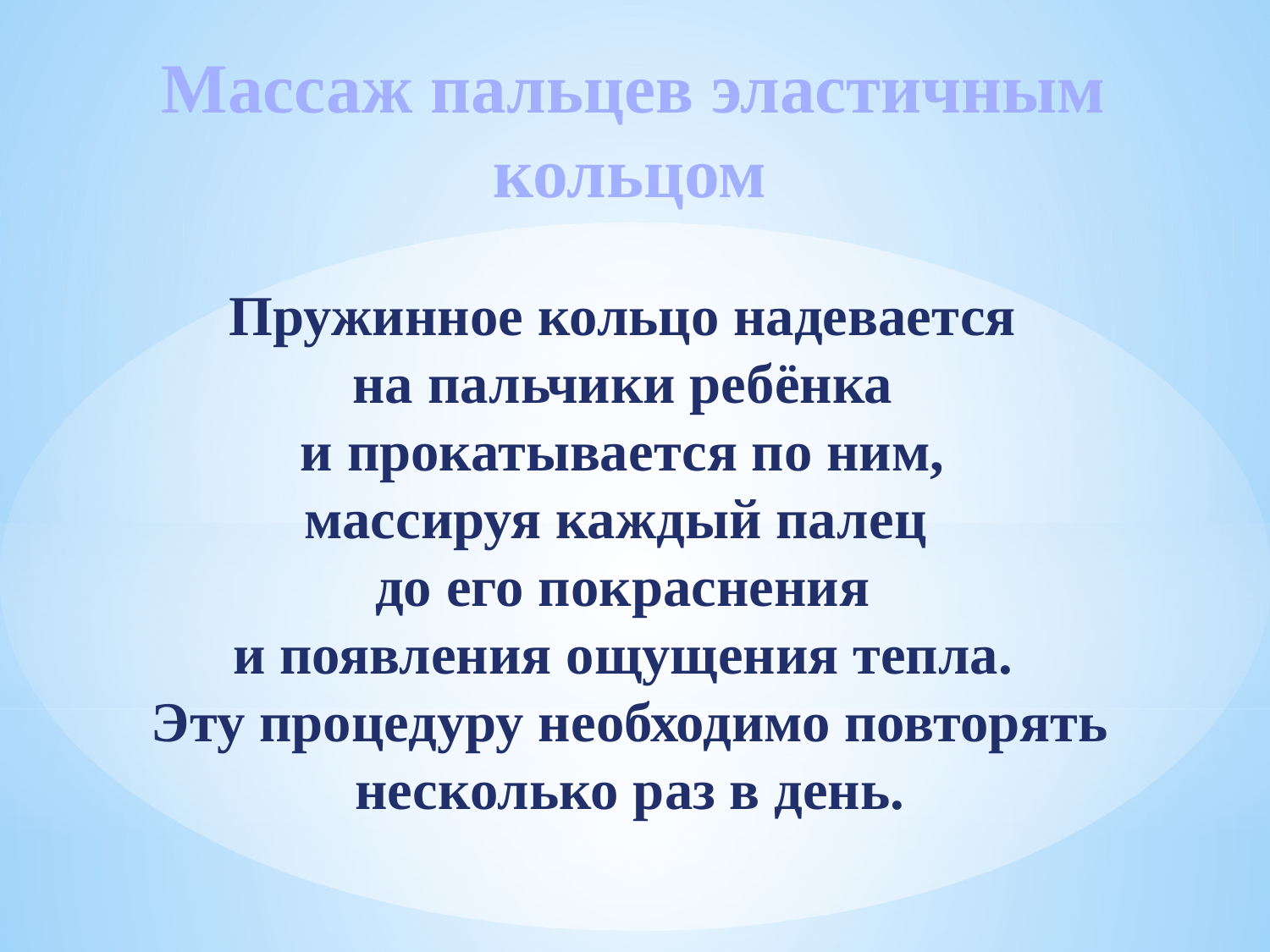

Массаж пальцев эластичным кольцом

Пружинное кольцо надевается
на пальчики ребёнка
и прокатывается по ним,
массируя каждый палец
до его покраснения
и появления ощущения тепла.
Эту процедуру необходимо повторять несколько раз в день.